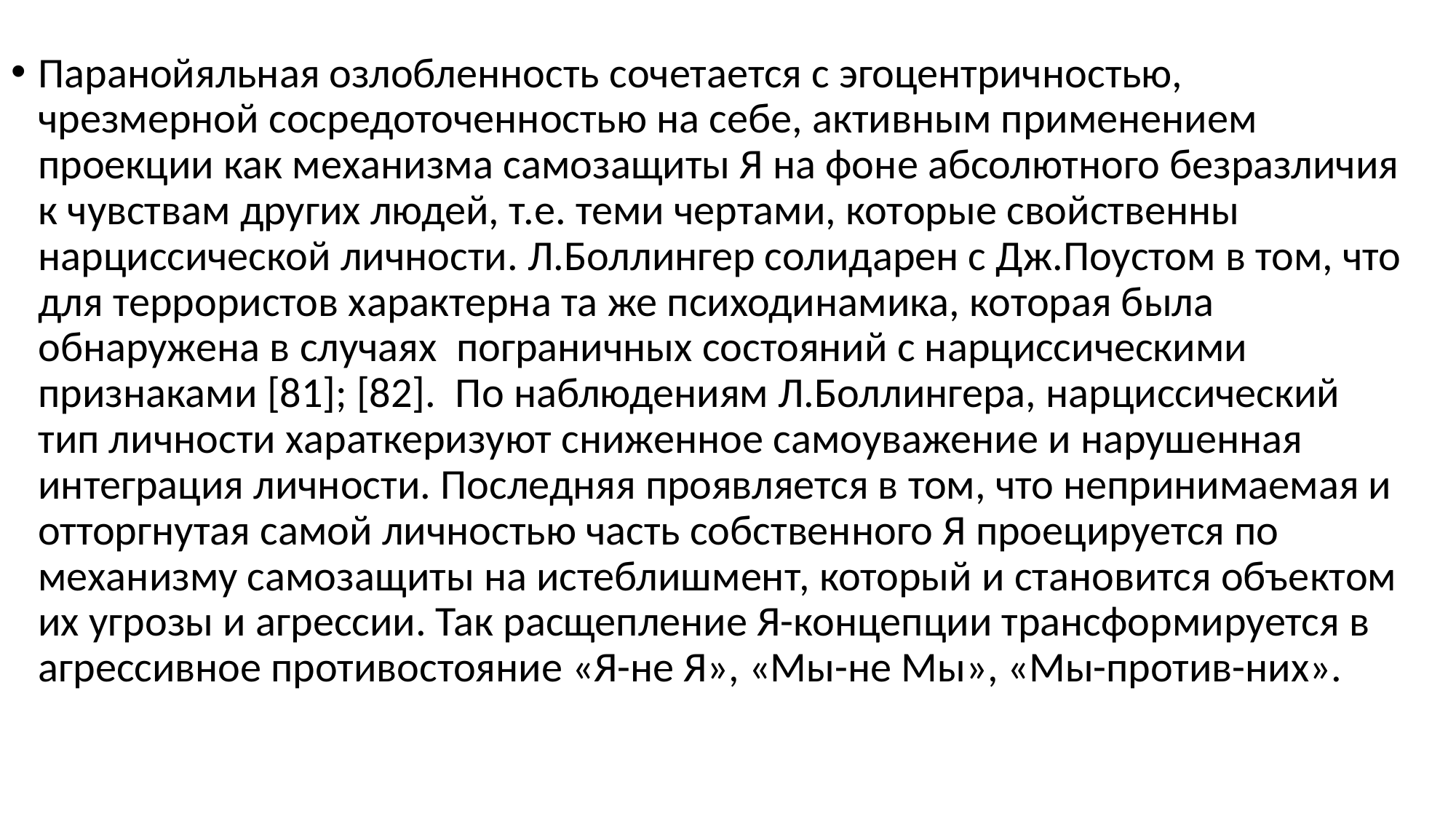

Паранойяльная озлобленность сочетается с эгоцентричностью, чрезмерной сосредоточенностью на себе, активным применением  проекции как механизма самозащиты Я на фоне абсолютного безразличия к чувствам других людей, т.е. теми чертами, которые свойственны нарциссической личности. Л.Боллингер солидарен с Дж.Поустом в том, что для террористов характерна та же психодинамика, которая была обнаружена в случаях  пограничных состояний с нарциссическими признаками [81]; [82].  По наблюдениям Л.Боллингера, нарциссический тип личности хараткеризуют сниженное самоуважение и нарушенная интеграция личности. Последняя проявляется в том, что непринимаемая и отторгнутая самой личностью часть собственного Я проецируется по механизму самозащиты на истеблишмент, который и становится объектом их угрозы и агрессии. Так расщепление Я-концепции трансформируется в агрессивное противостояние «Я-не Я», «Мы-не Мы», «Мы-против-них».